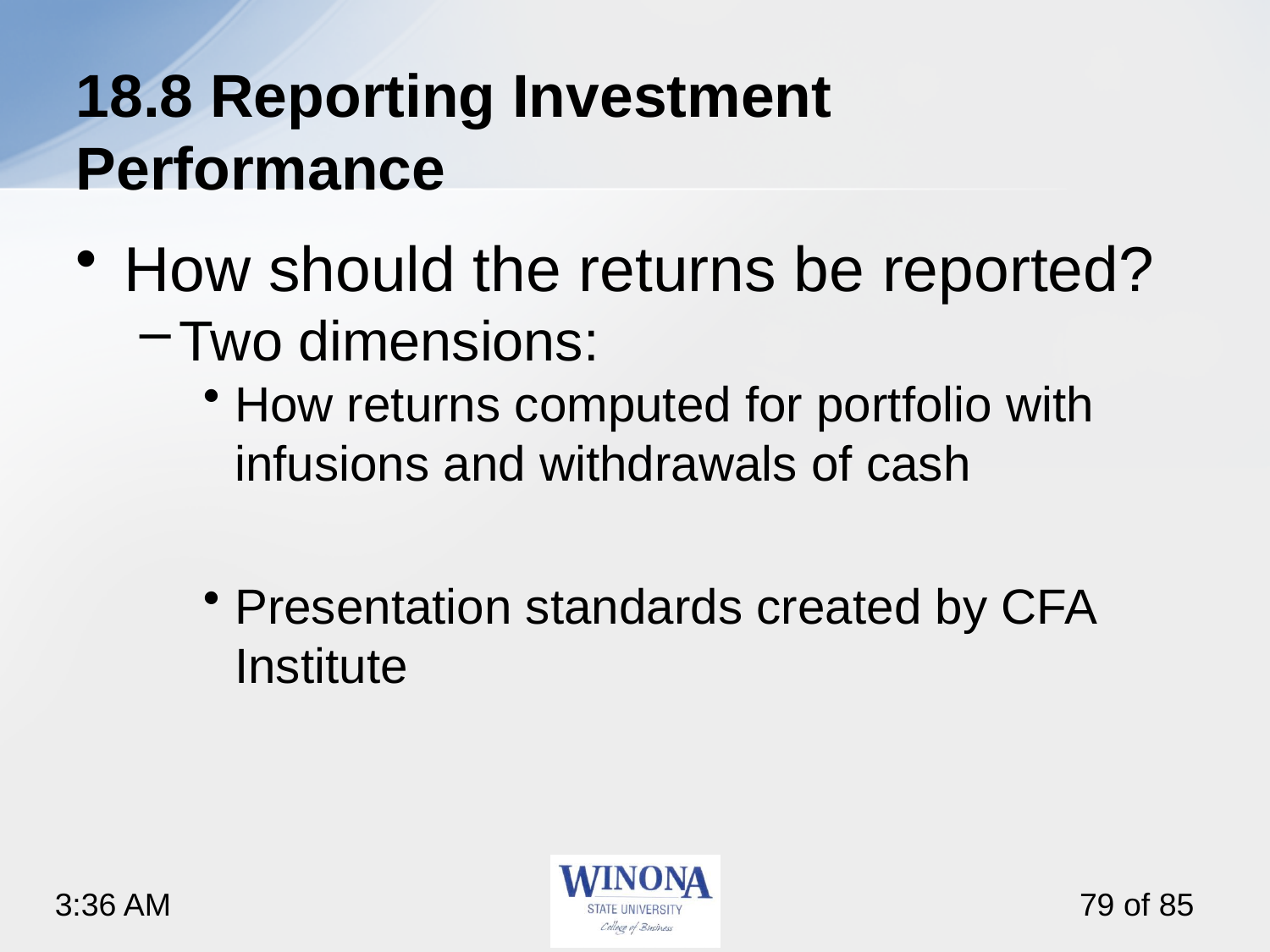

# 18.8 Reporting Investment Performance
How should the returns be reported?
Two dimensions:
How returns computed for portfolio with infusions and withdrawals of cash

Presentation standards created by CFA Institute